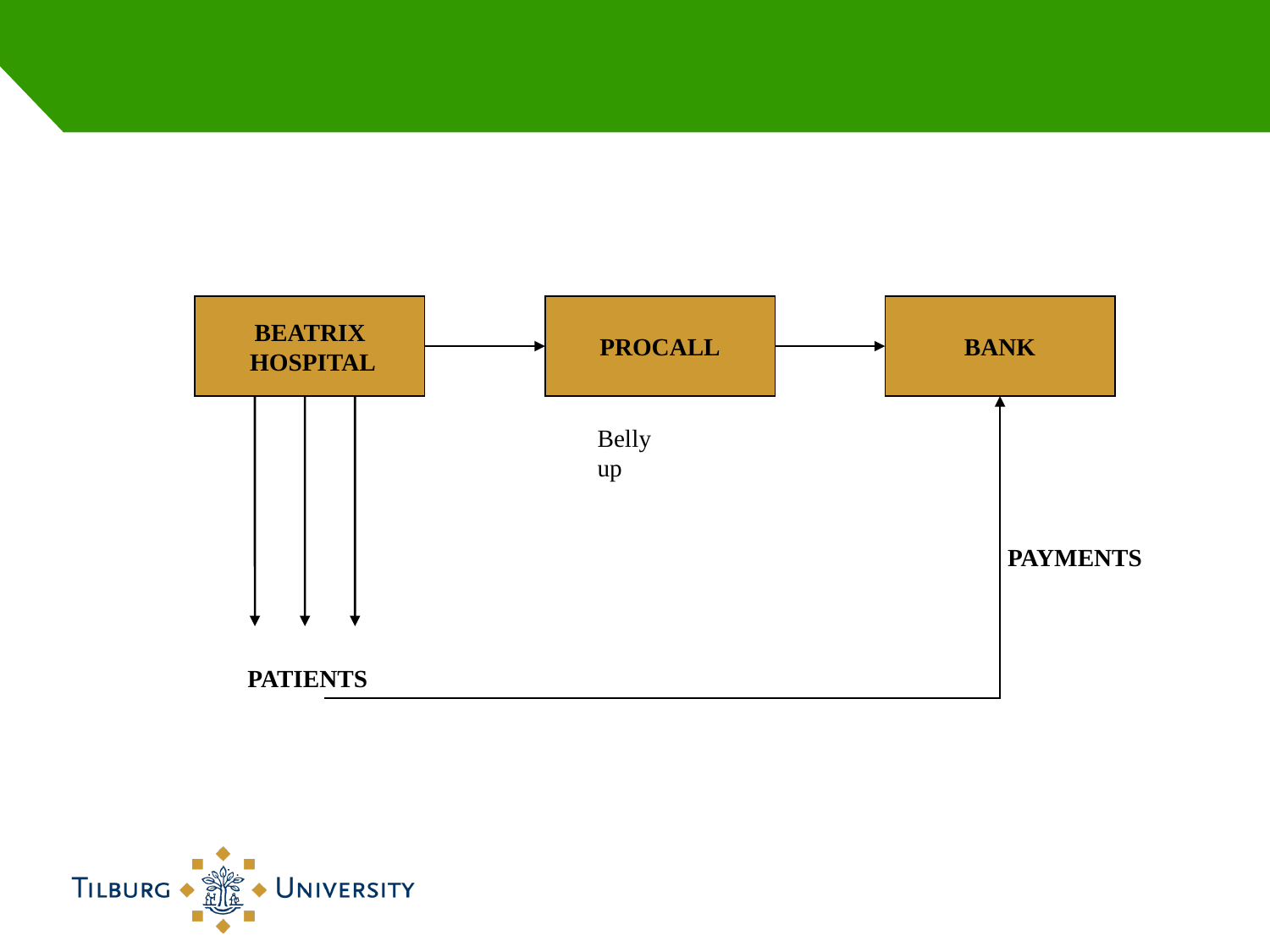

BEATRIX
 HOSPITAL
PROCALL
PROCALL
BANK

Belly up
PAYMENTS
PATIENTS